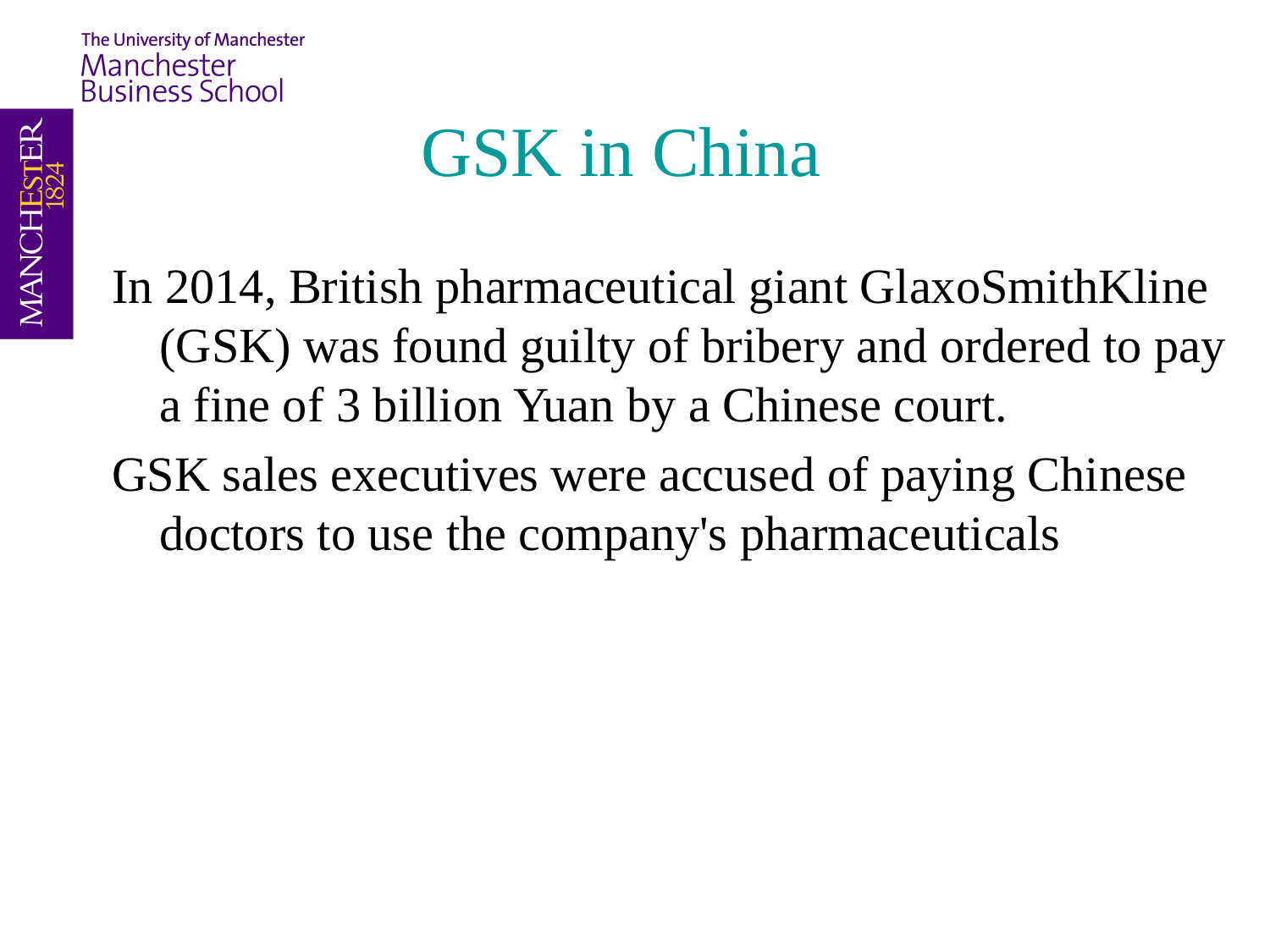

# GSK in China
In 2014, British pharmaceutical giant GlaxoSmithKline (GSK) was found guilty of bribery and ordered to pay a fine of 3 billion Yuan by a Chinese court.
GSK sales executives were accused of paying Chinese doctors to use the company's pharmaceuticals